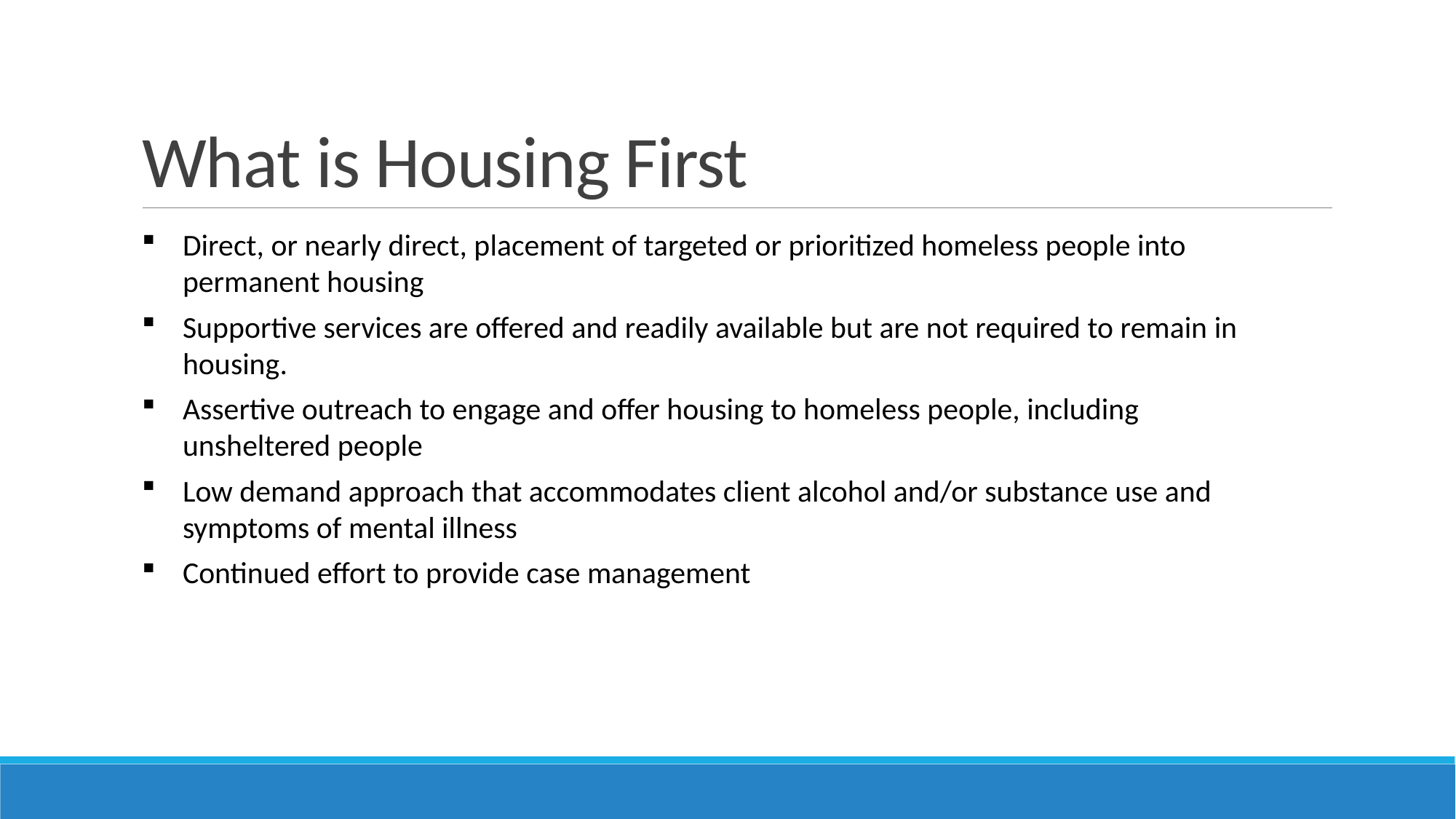

# What is Housing First
Direct, or nearly direct, placement of targeted or prioritized homeless people into permanent housing
Supportive services are offered and readily available but are not required to remain in housing.
Assertive outreach to engage and offer housing to homeless people, including unsheltered people
Low demand approach that accommodates client alcohol and/or substance use and symptoms of mental illness
Continued effort to provide case management